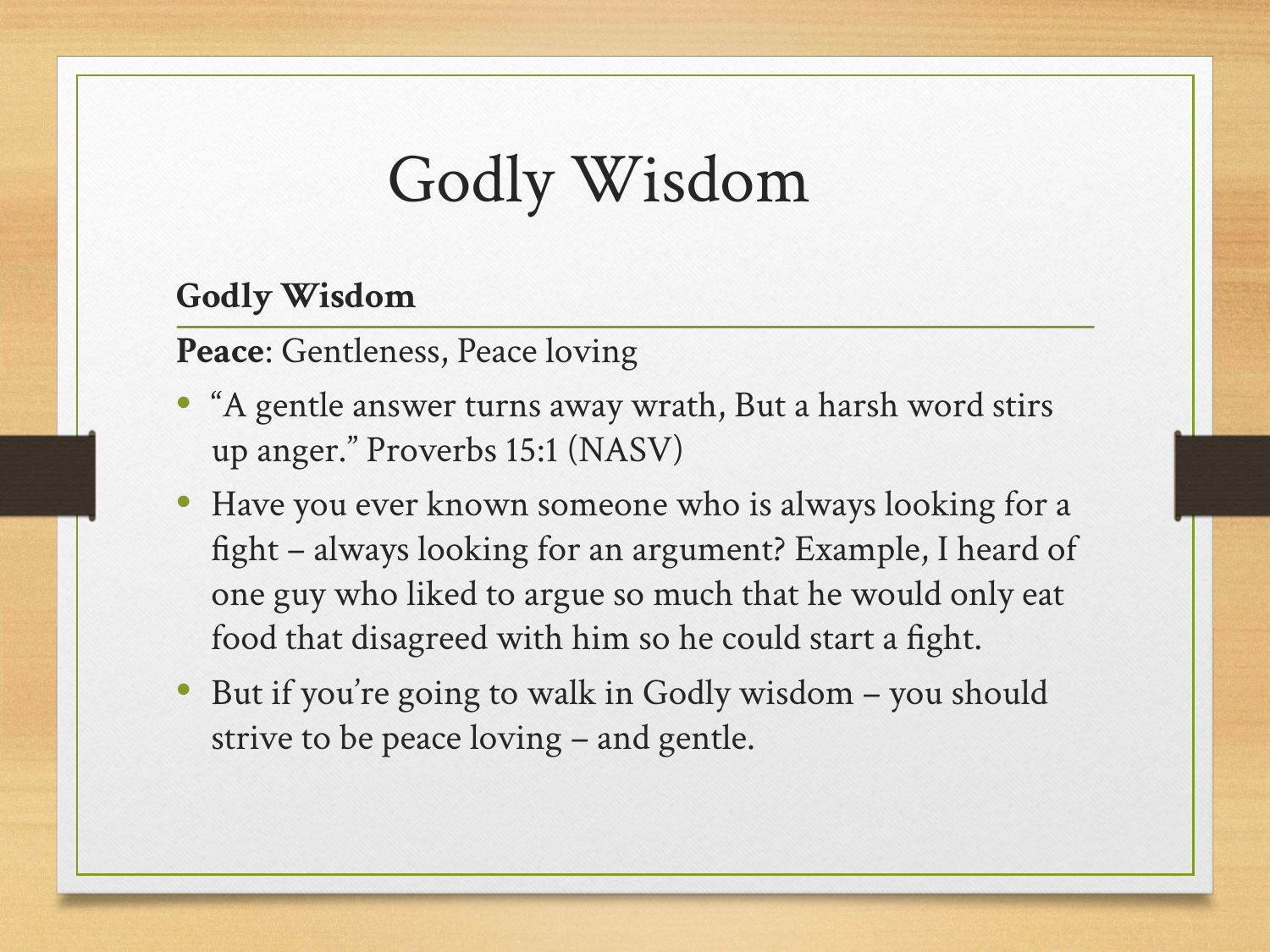

# Godly Wisdom
Godly Wisdom
Peace: Gentleness, Peace loving
“A gentle answer turns away wrath, But a harsh word stirs up anger.” Proverbs 15:1 (NASV)
Have you ever known someone who is always looking for a fight – always looking for an argument? Example, I heard of one guy who liked to argue so much that he would only eat food that disagreed with him so he could start a fight.
But if you’re going to walk in Godly wisdom – you should strive to be peace loving – and gentle.